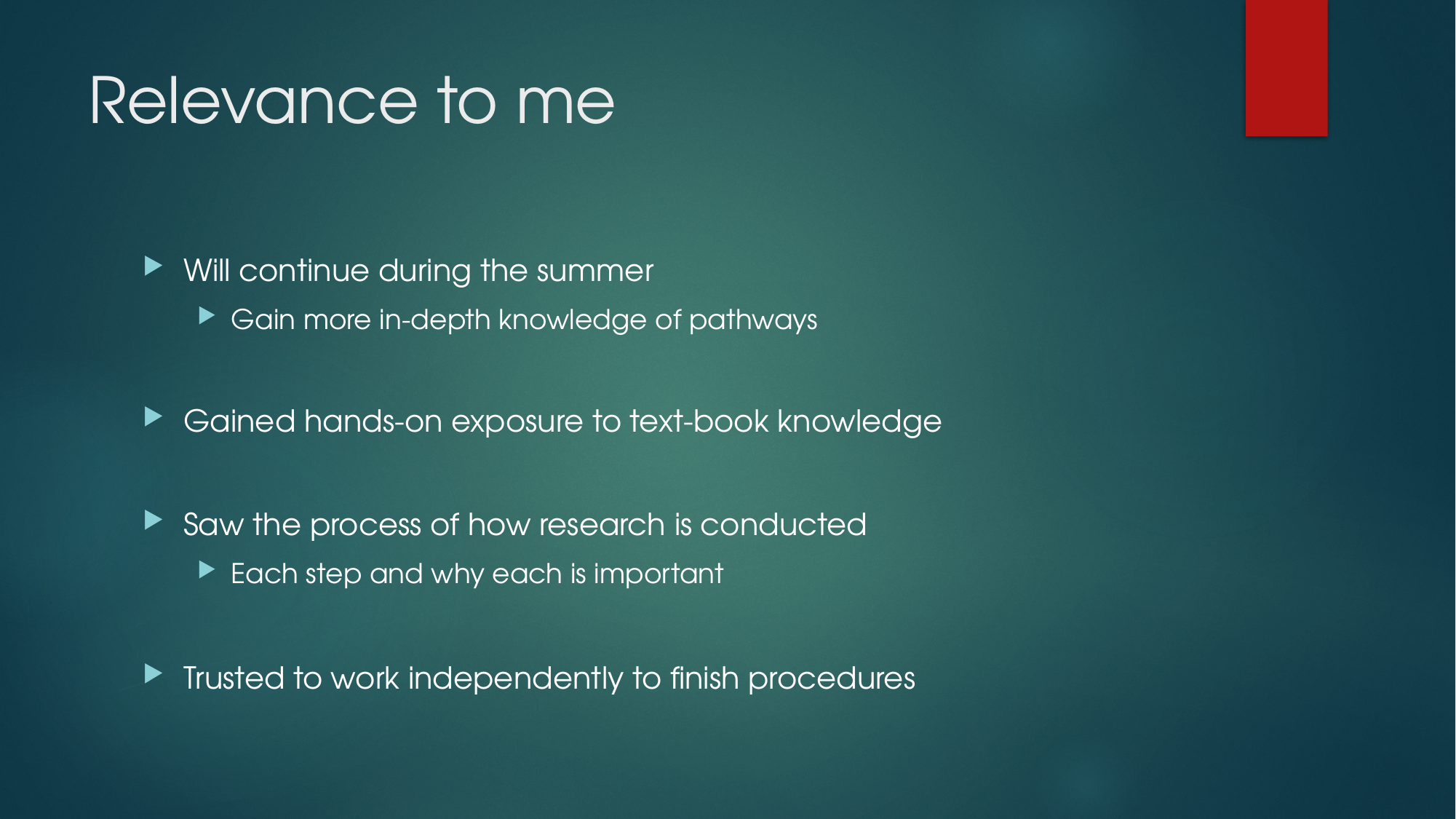

# Relevance to me
Will continue during the summer
Gain more in-depth knowledge of pathways

Gained hands-on exposure to text-book knowledge

Saw the process of how research is conducted
Each step and why each is important

Trusted to work independently to finish procedures